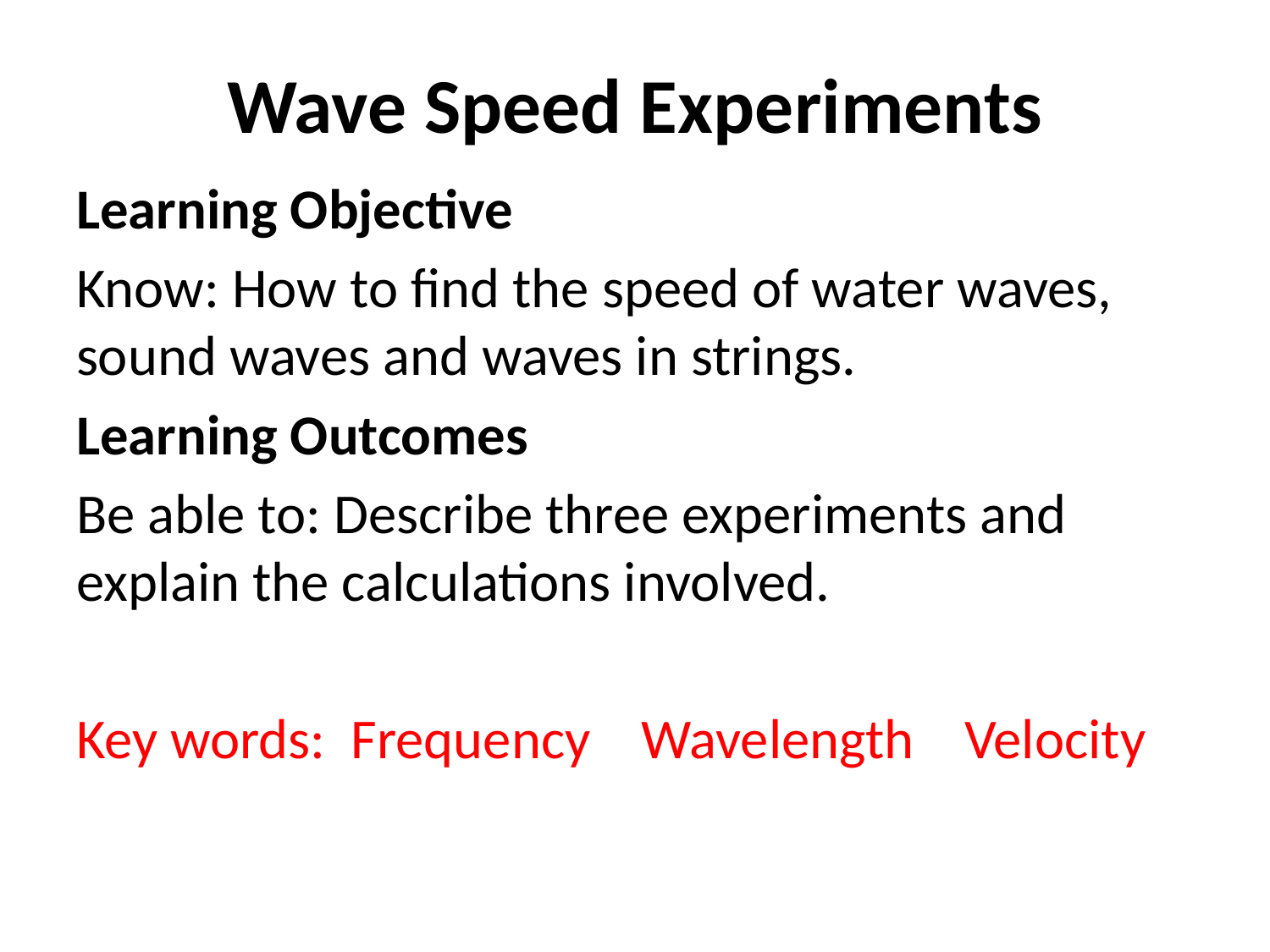

# Wave Speed Experiments
Learning Objective
Know: How to find the speed of water waves, sound waves and waves in strings.
Learning Outcomes
Be able to: Describe three experiments and explain the calculations involved.

Key words:  Frequency    Wavelength    Velocity